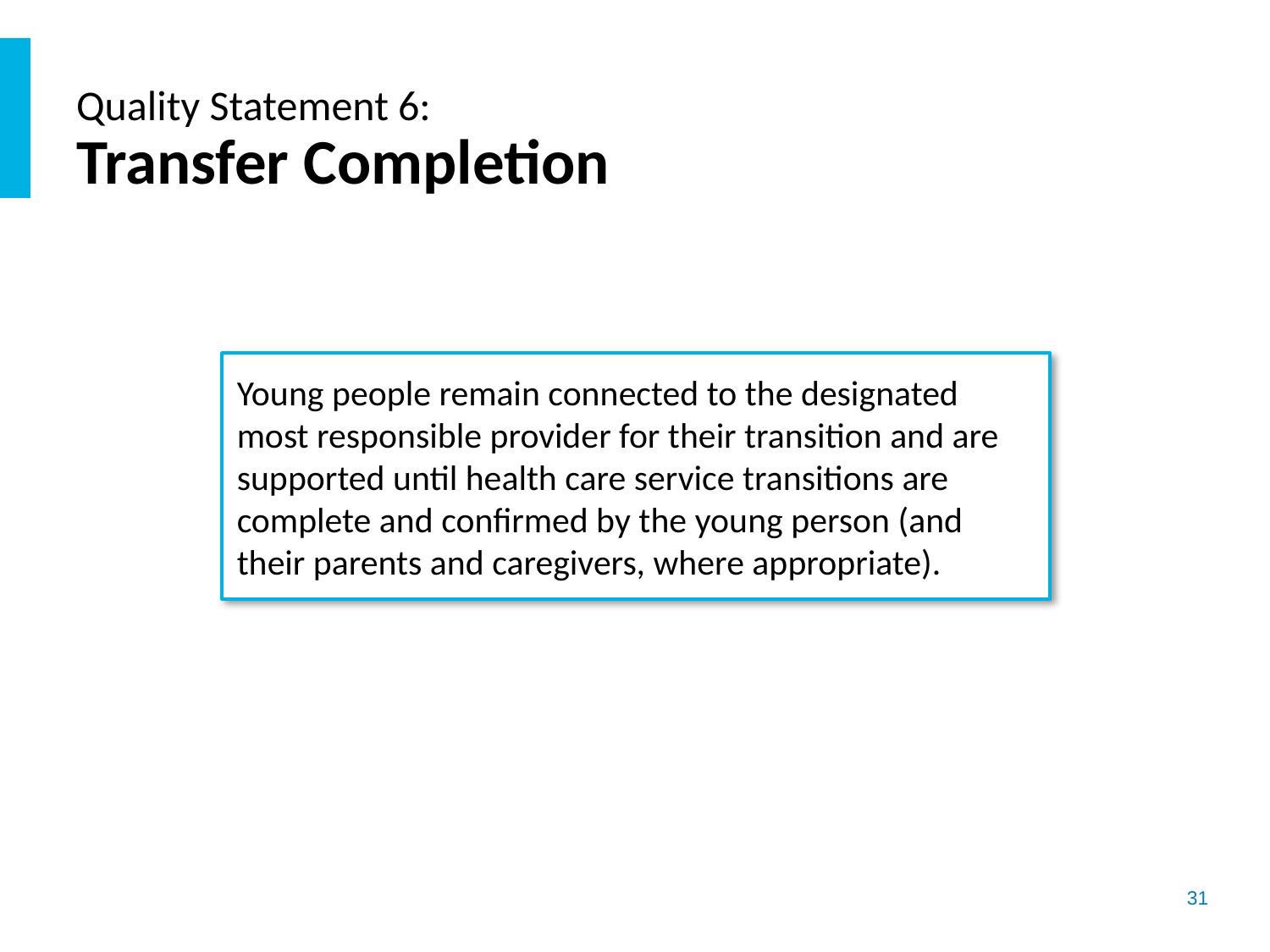

# Quality Statement 6: Transfer Completion
Young people remain connected to the designated most responsible provider for their transition and are supported until health care service transitions are complete and confirmed by the young person (and their parents and caregivers, where appropriate).